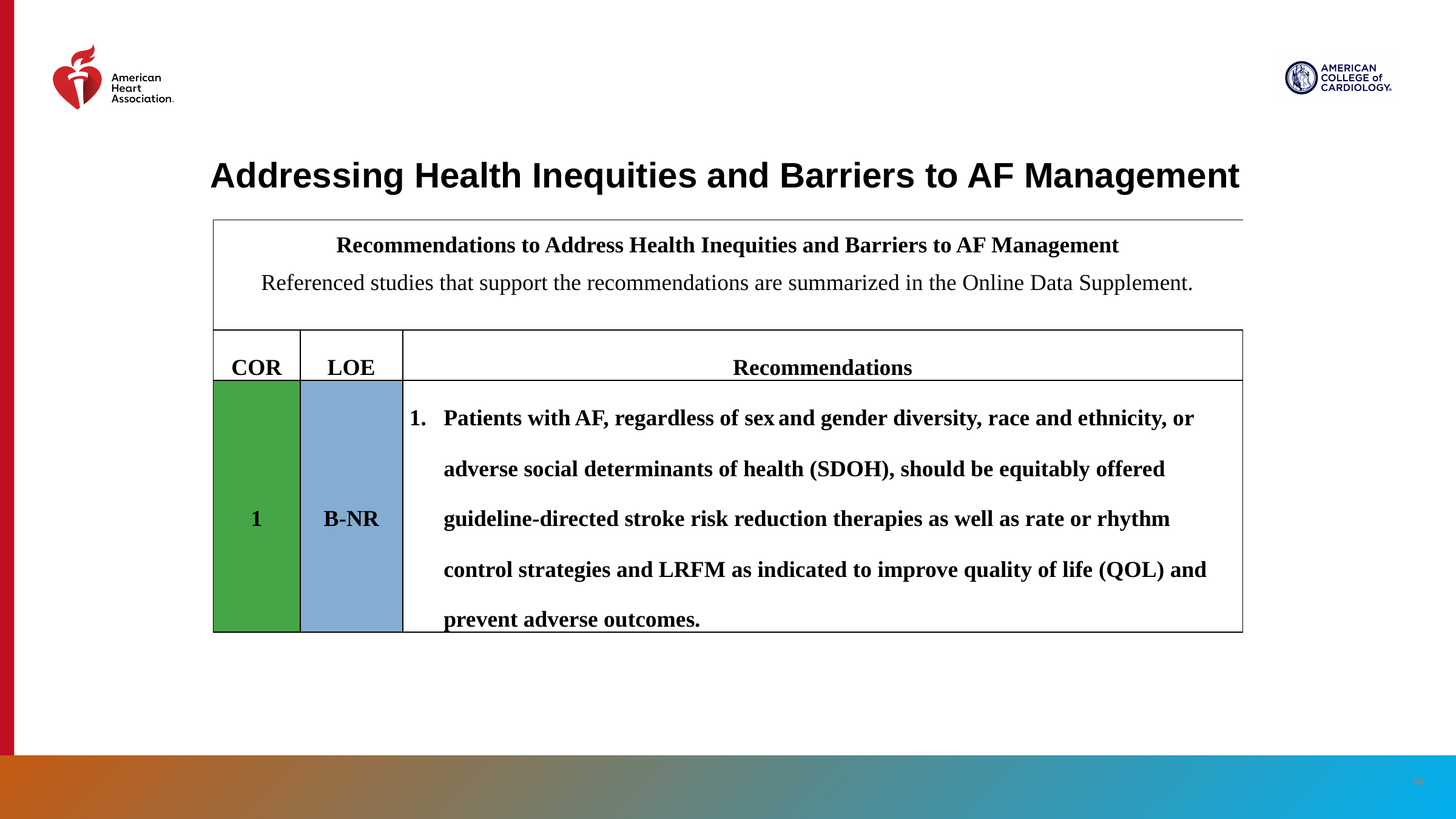

# Addressing Health Inequities and Barriers to AF Management
| Recommendations to Address Health Inequities and Barriers to AF Management Referenced studies that support the recommendations are summarized in the Online Data Supplement. | Recommendations to Address Health Inequities and Barriers to AF Management Referenced studies that support the recommendations are summarized in the online supplement. |  |
| --- | --- | --- |
| COR | LOE | Recommendations |
| 1 | B-NR | Patients with AF, regardless of sex and gender diversity, race and ethnicity, or adverse social determinants of health (SDOH), should be equitably offered guideline-directed stroke risk reduction therapies as well as rate or rhythm control strategies and LRFM as indicated to improve quality of life (QOL) and prevent adverse outcomes. |
49